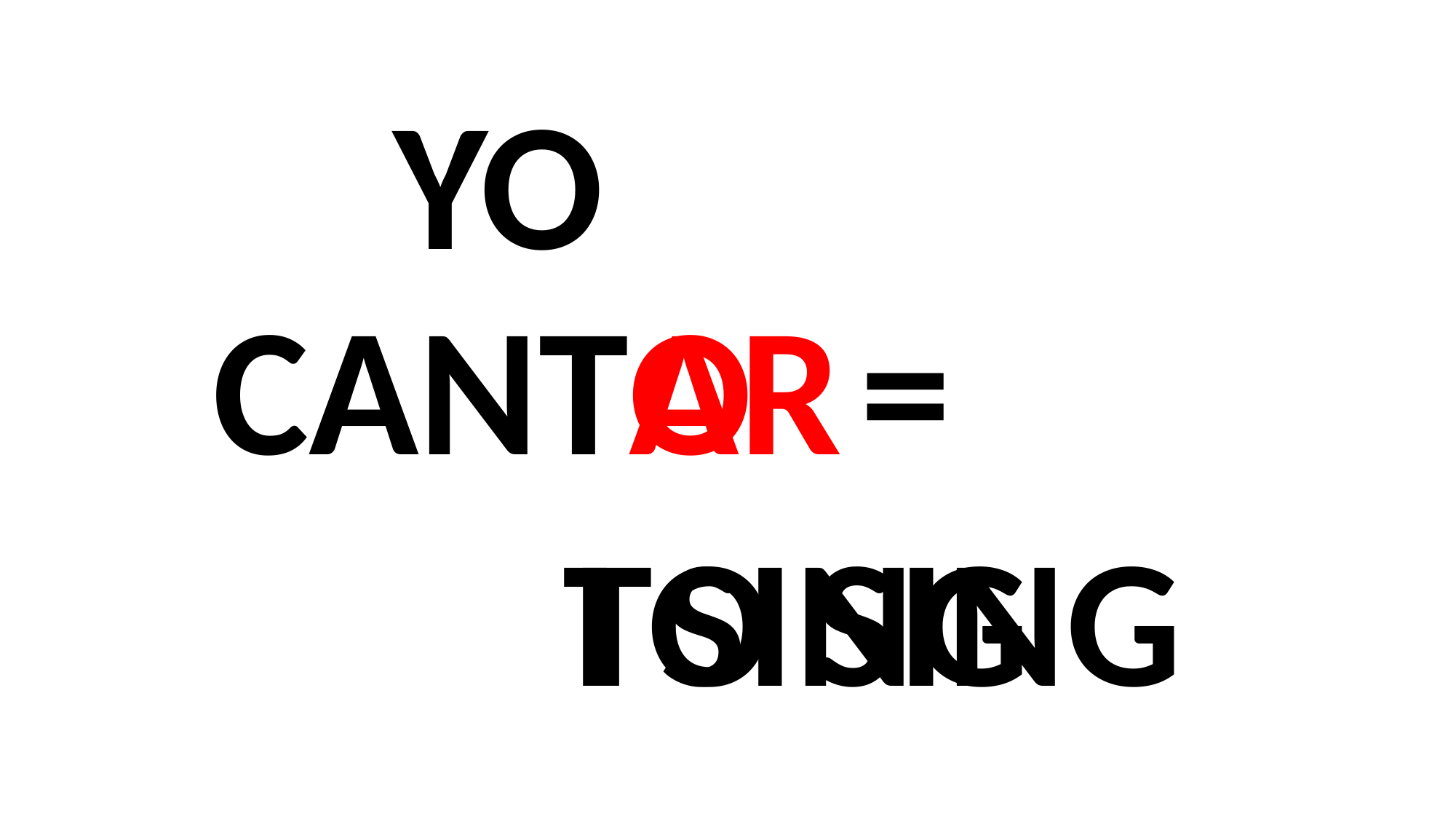

YO
CANT
AR
O
=
TO SING
I SING